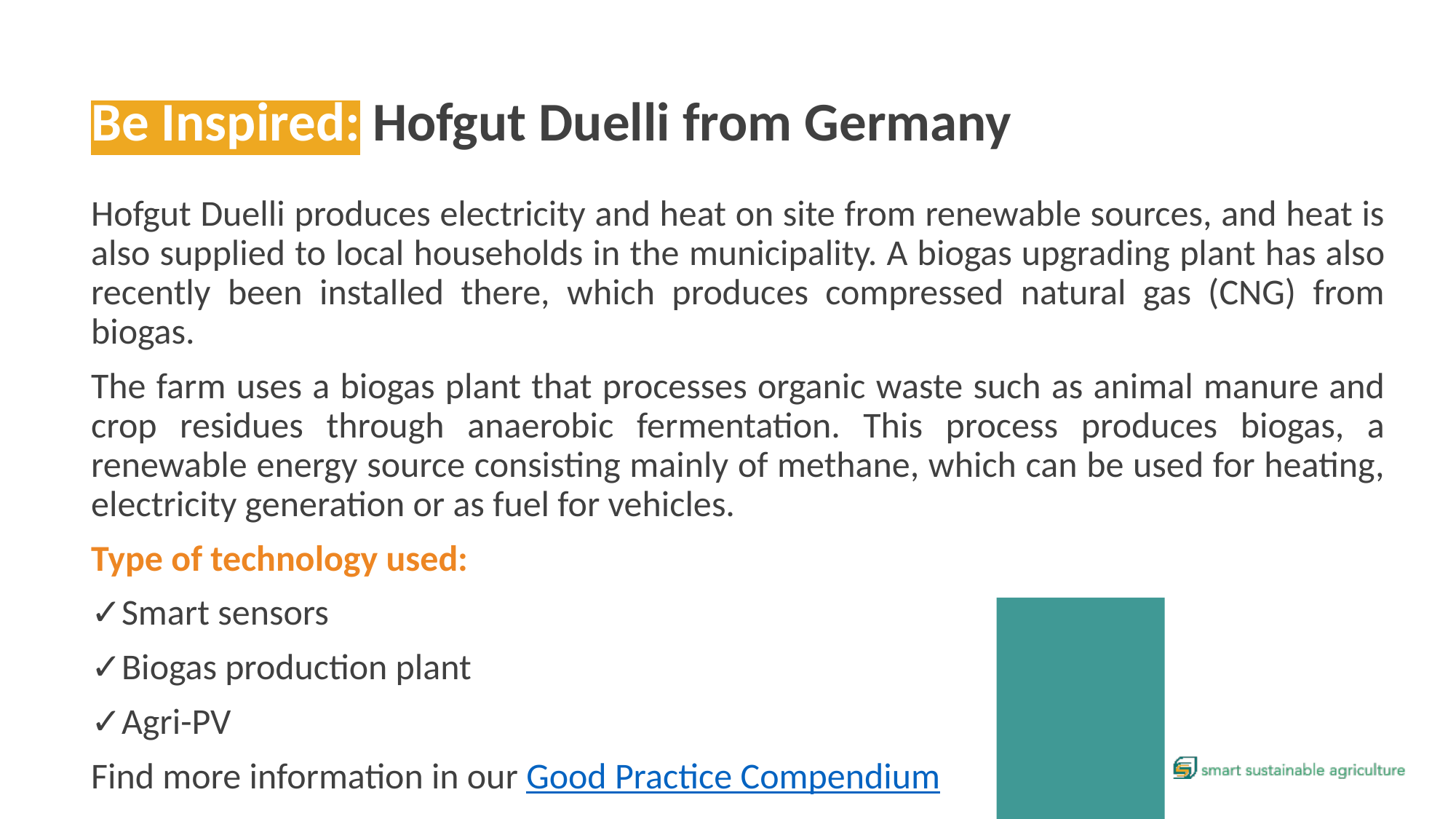

Be Inspired: Hofgut Duelli from Germany
Hofgut Duelli produces electricity and heat on site from renewable sources, and heat is also supplied to local households in the municipality. A biogas upgrading plant has also recently been installed there, which produces compressed natural gas (CNG) from biogas.
The farm uses a biogas plant that processes organic waste such as animal manure and crop residues through anaerobic fermentation. This process produces biogas, a renewable energy source consisting mainly of methane, which can be used for heating, electricity generation or as fuel for vehicles.
Type of technology used:
✓Smart sensors
✓Biogas production plant
✓Agri-PV
Find more information in our Good Practice Compendium